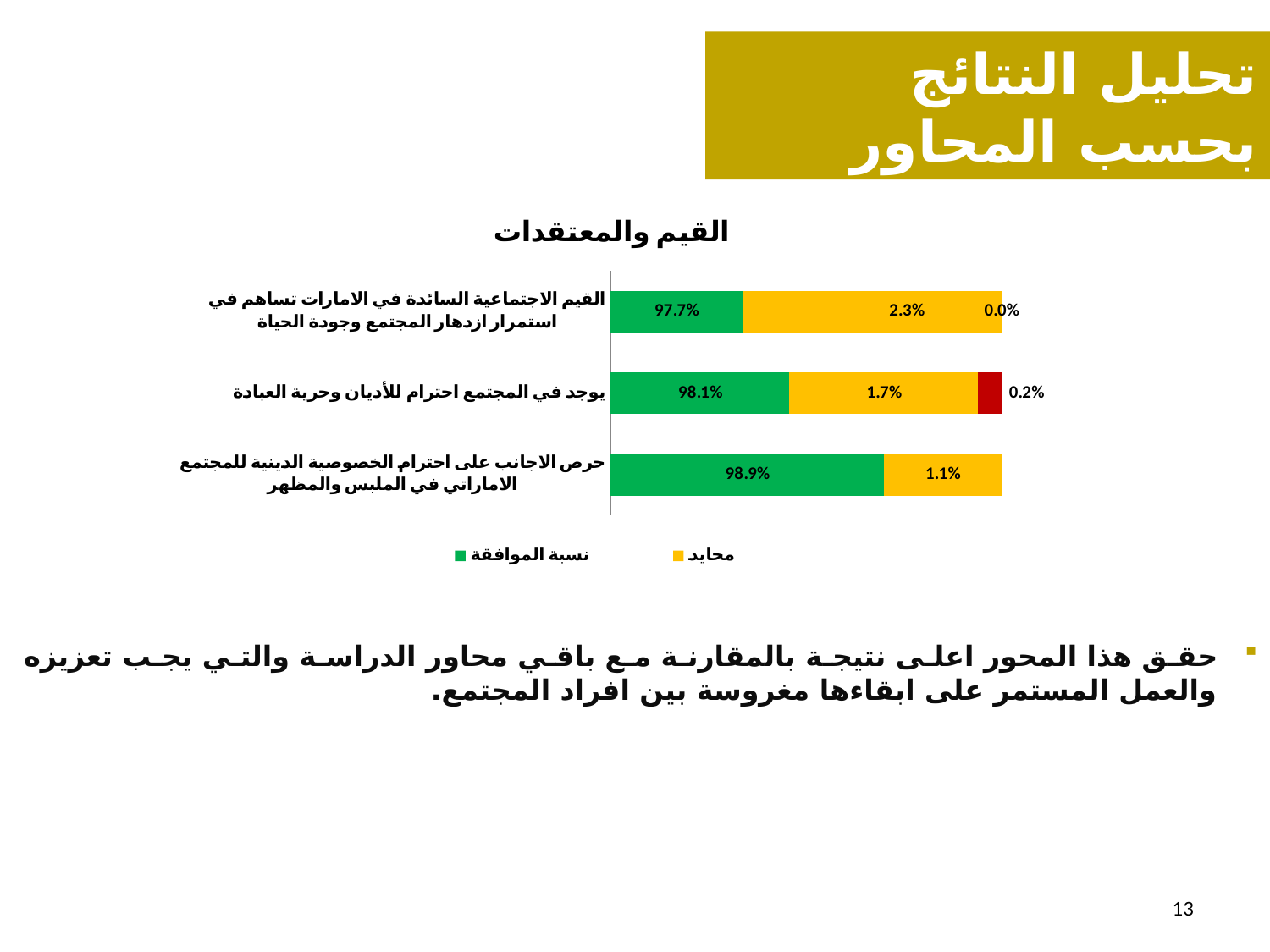

تحليل النتائج بحسب المحاور

### Chart: القيم والمعتقدات

| Category | نسبة الموافقة | محايد | نسبة عدم الموافقة |
|---|---|---|---|
| حرص الاجانب على احترام الخصوصية الدينية للمجتمع الاماراتي في الملبس والمظهر | 0.989451476793249 | 0.010548523206751054 | 0.0 |
| يوجد في المجتمع احترام للأديان وحرية العبادة | 0.981012658227848 | 0.016877637130801686 | 0.002109704641350211 |
| القيم الاجتماعية السائدة في الامارات تساهم في استمرار ازدهار المجتمع وجودة الحياة | 0.9767932489451476 | 0.0232 | 0.0 |
حقق هذا المحور اعلى نتيجة بالمقارنة مع باقي محاور الدراسة والتي يجب تعزيزه والعمل المستمر على ابقاءها مغروسة بين افراد المجتمع.

13